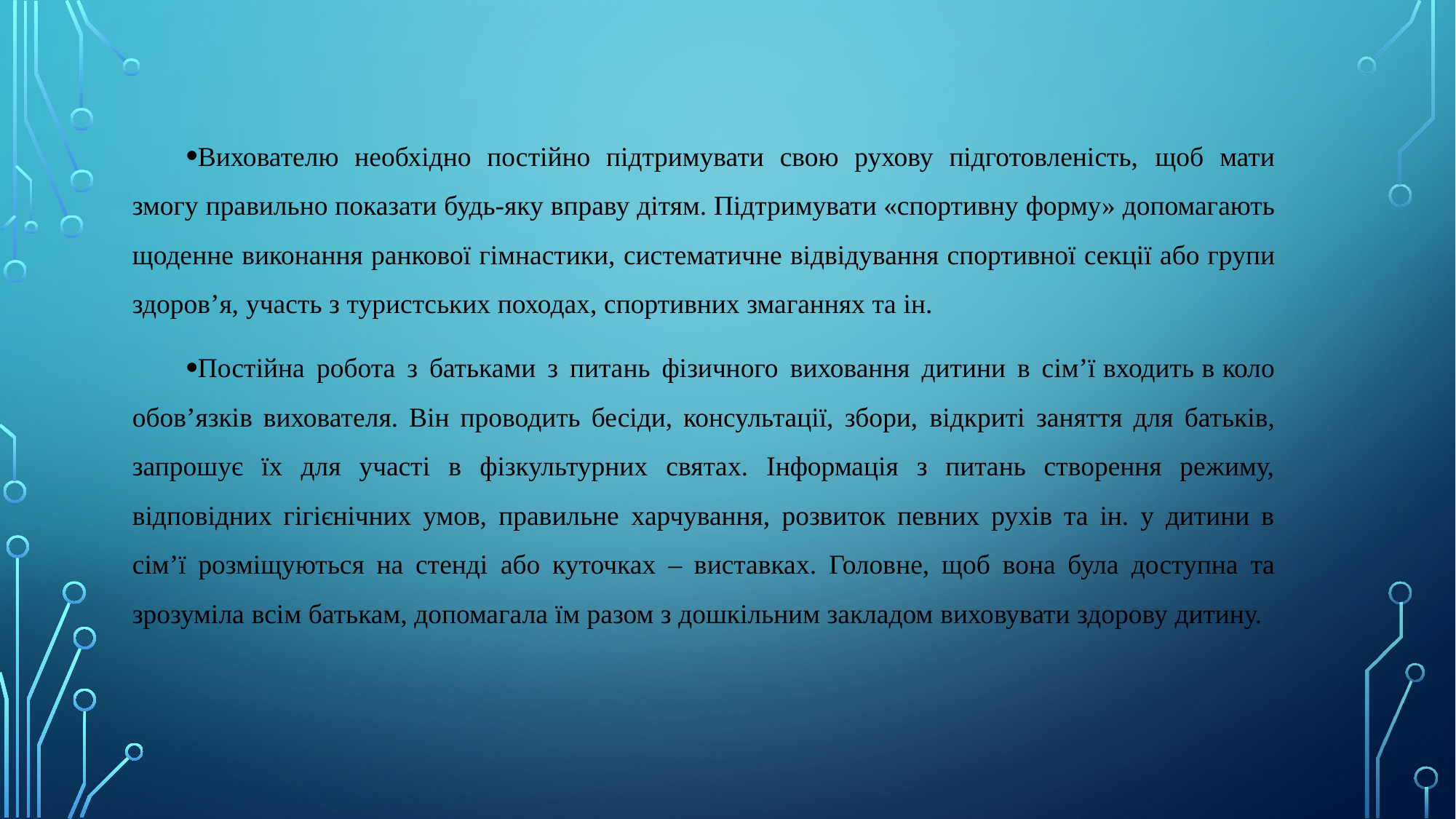

Вихователю необхідно постійно підтримувати свою рухову підготовленість, щоб мати змогу правильно показати будь-яку вправу дітям. Підтримувати «спортивну форму» допомагають щоденне виконання ранкової гімнастики, систематичне відвідування спортивної секції або групи здоров’я, участь з туристських походах, спортивних змаганнях та ін.
Постійна робота з батьками з питань фізичного виховання дитини в сім’ї входить в коло обов’язків вихователя. Він проводить бесіди, консультації, збори, відкриті заняття для батьків, запрошує їх для участі в фізкультурних святах. Інформація з питань створення режиму, відповідних гігієнічних умов, правильне харчування, розвиток певних рухів та ін. у дитини в сім’ї розміщуються на стенді або куточках – виставках. Головне, щоб вона була доступна та зрозуміла всім батькам, допомагала їм разом з дошкільним закладом виховувати здорову дитину.